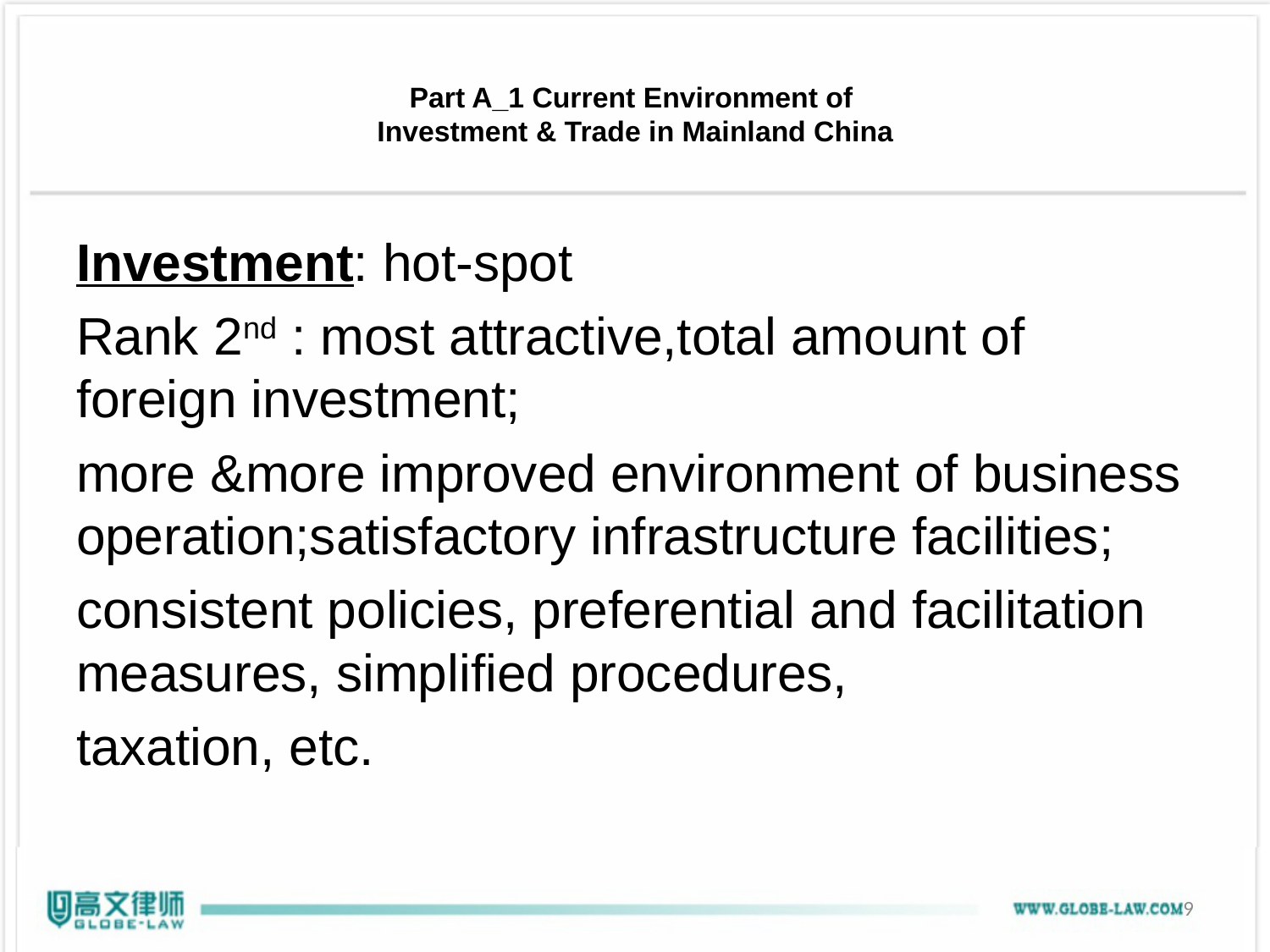

# Part A_1 Current Environment of Investment & Trade in Mainland China
Investment: hot-spot
Rank 2nd : most attractive,total amount of foreign investment;
more &more improved environment of business operation;satisfactory infrastructure facilities;
consistent policies, preferential and facilitation measures, simplified procedures,
taxation, etc.

9